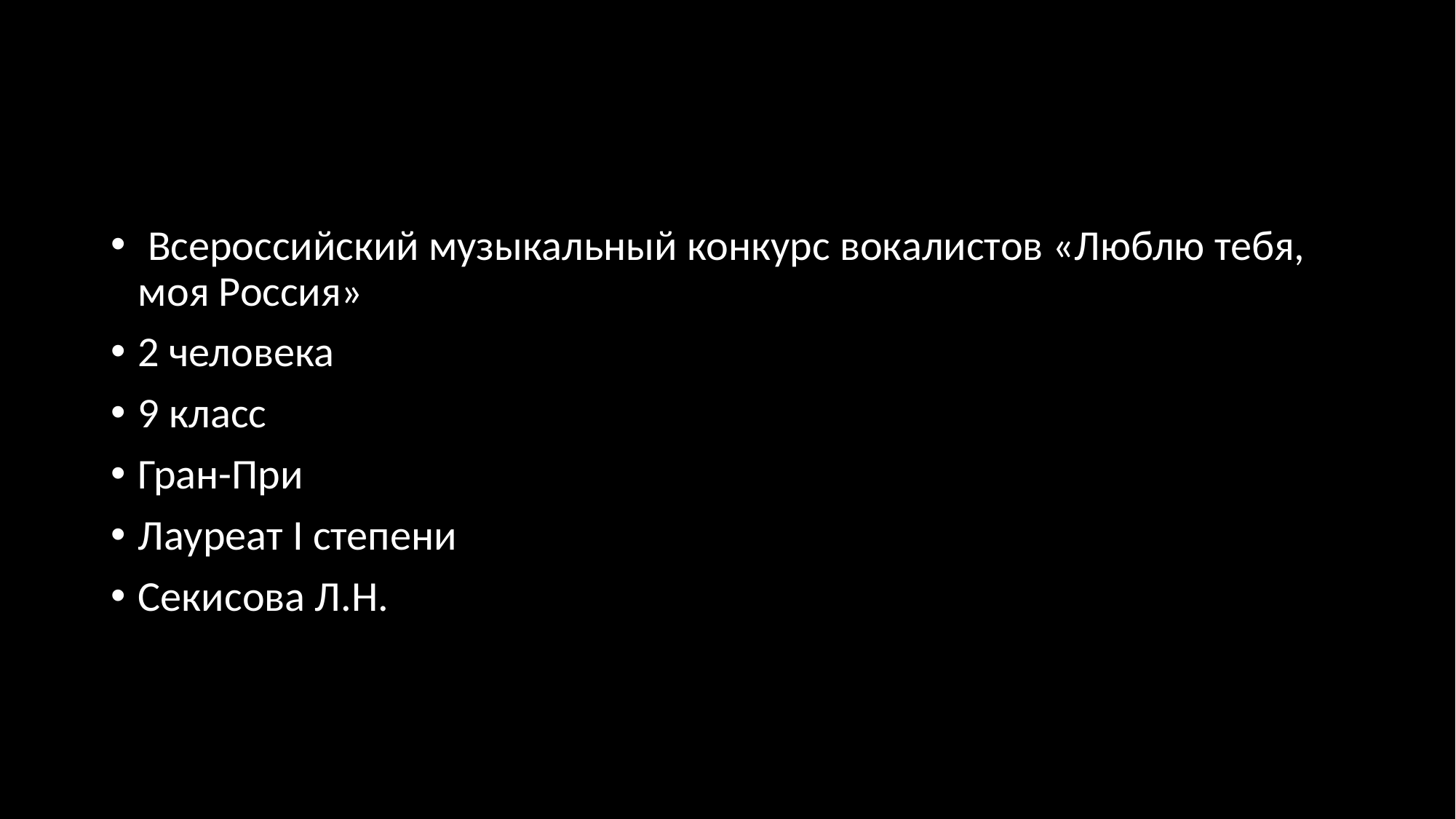

#
 Всероссийский музыкальный конкурс вокалистов «Люблю тебя, моя Россия»
2 человека
9 класс
Гран-При
Лауреат I степени
Секисова Л.Н.